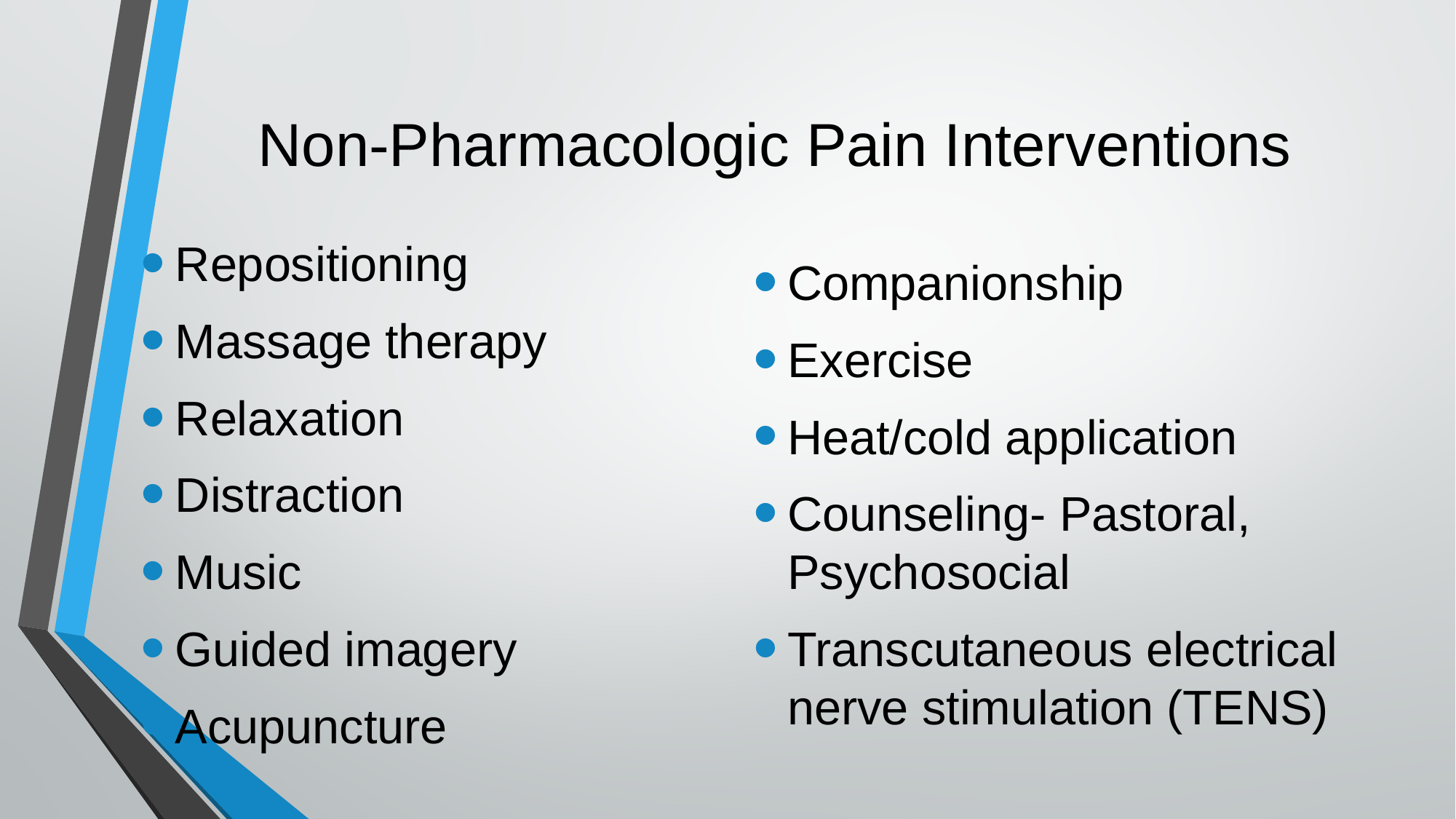

# Non-Pharmacologic Pain Interventions
Companionship
Exercise
Heat/cold application
Counseling- Pastoral, Psychosocial
Transcutaneous electrical nerve stimulation (TENS)
Repositioning
Massage therapy
Relaxation
Distraction
Music
Guided imagery
Acupuncture